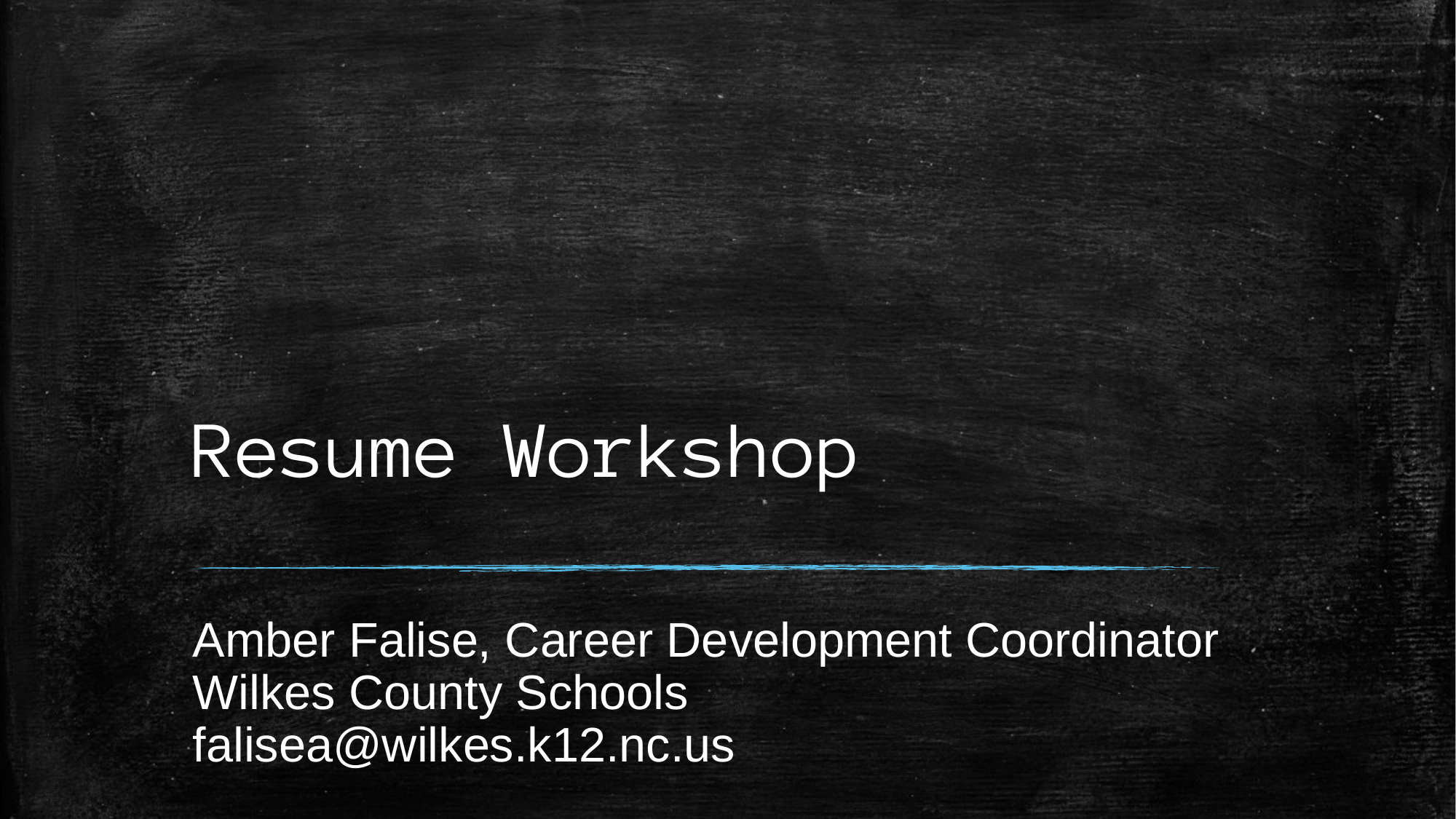

# Resume Workshop
Amber Falise, Career Development Coordinator
Wilkes County Schools
falisea@wilkes.k12.nc.us